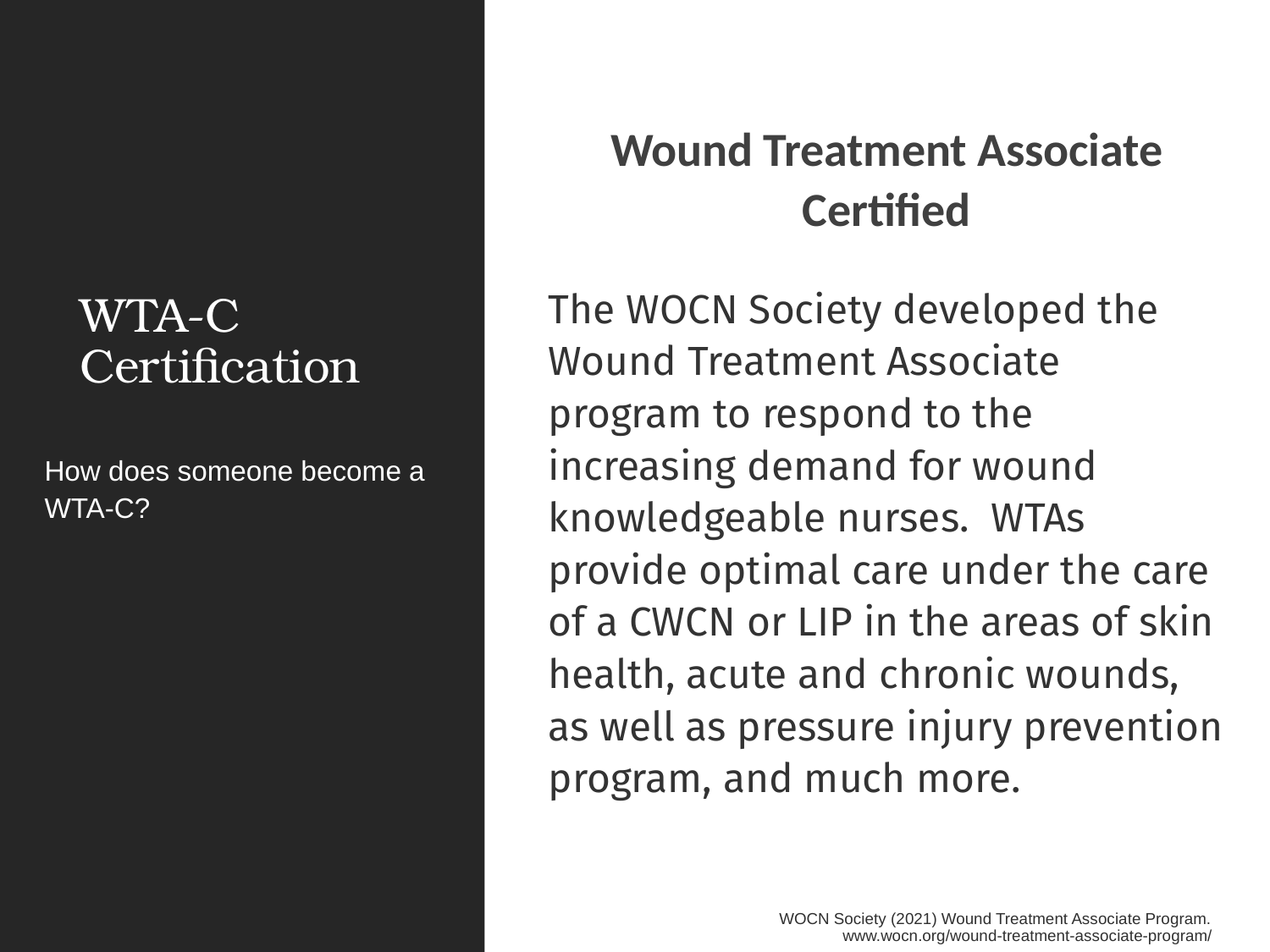

Wound Treatment Associate Certified

The WOCN Society developed the Wound Treatment Associate program to respond to the increasing demand for wound knowledgeable nurses.  WTAs provide optimal care under the care of a CWCN or LIP in the areas of skin health, acute and chronic wounds, as well as pressure injury prevention program, and much more.
# WTA-C Certification
How does someone become a WTA-C?
WOCN Society (2021) Wound Treatment Associate Program.  www.wocn.org/wound-treatment-associate-program/